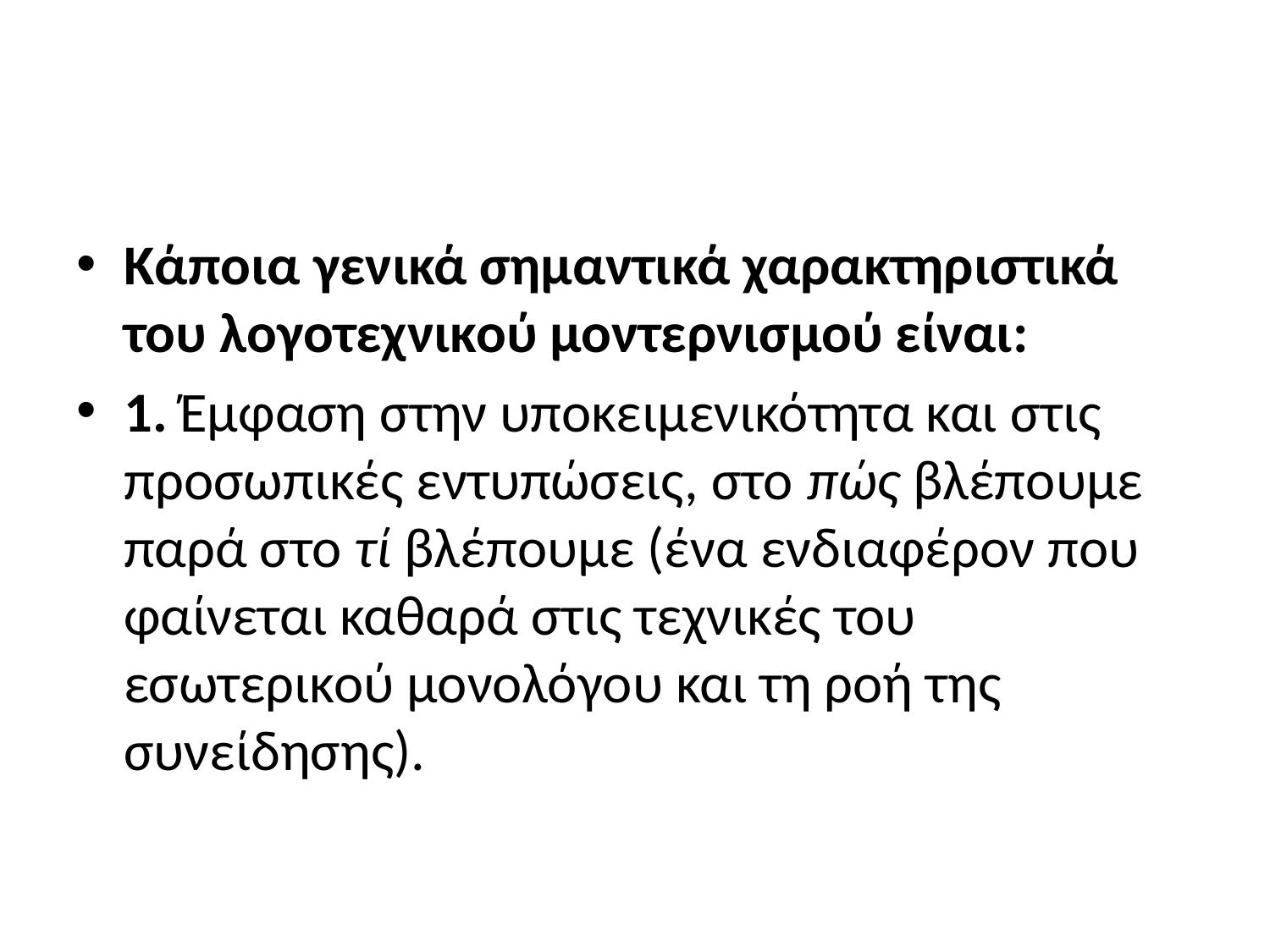

#
Κάποια γενικά σημαντικά χαρακτηριστικά του λογοτεχνικού μοντερνισμού είναι:
1. Έμφαση στην υποκειμενικότητα και στις προσωπικές εντυπώσεις, στο πώς βλέπουμε παρά στο τί βλέπουμε (ένα ενδιαφέρον που φαίνεται καθαρά στις τεχνικές του εσωτερικού μονολόγου και τη ροή της συνείδησης).